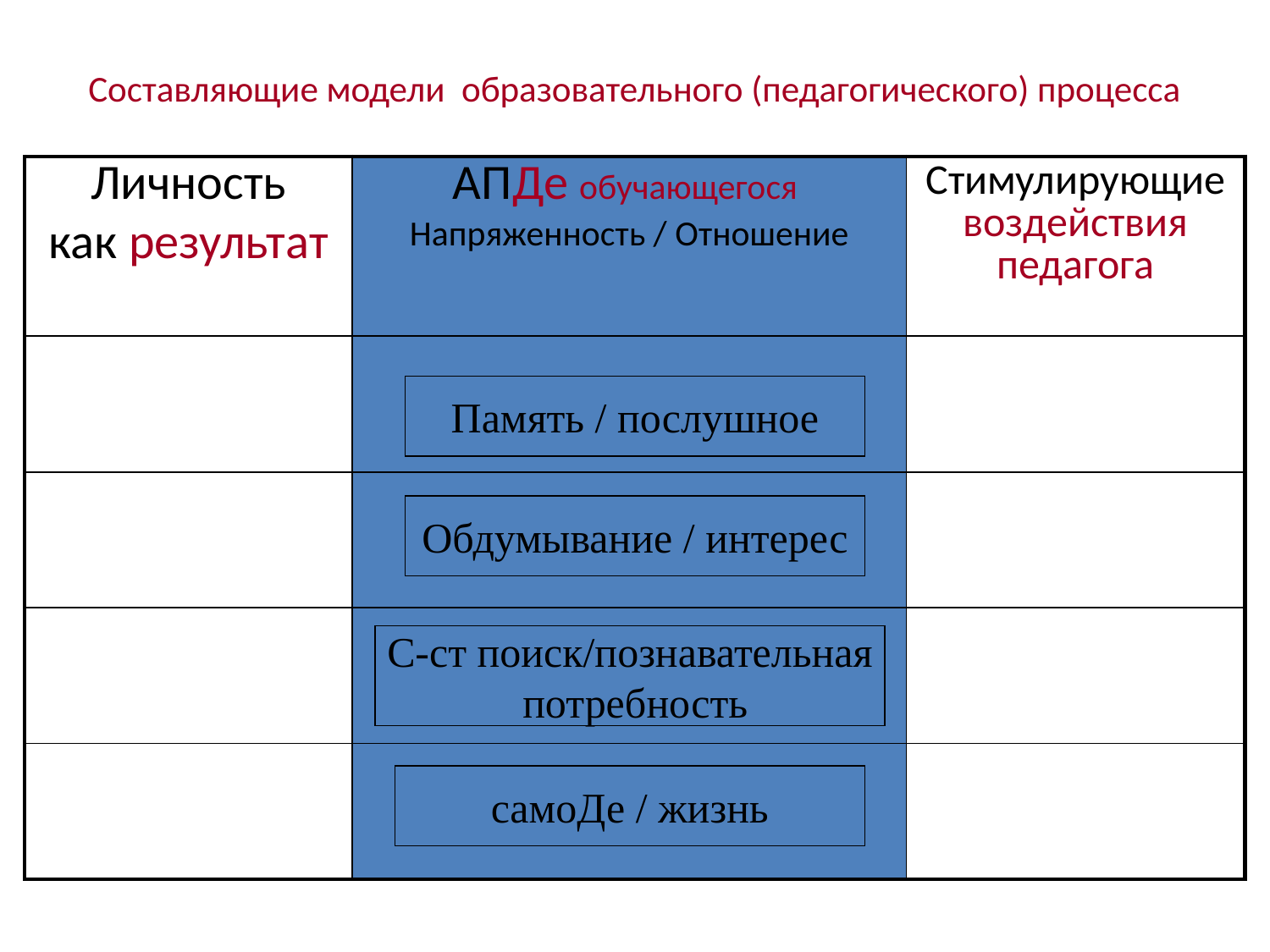

Составляющие модели  образовательного (педагогического) процесса
| Личность как результат | АПДе обучающегося Напряженность / Отношение | Стимулирующие воздействия педагога |
| --- | --- | --- |
|  |  |  |
|  |  |  |
|  |  |  |
|  |  |  |
Память / послушное
Обдумывание / интерес
С-ст поиск/познавательная
 потребность
самоДе / жизнь